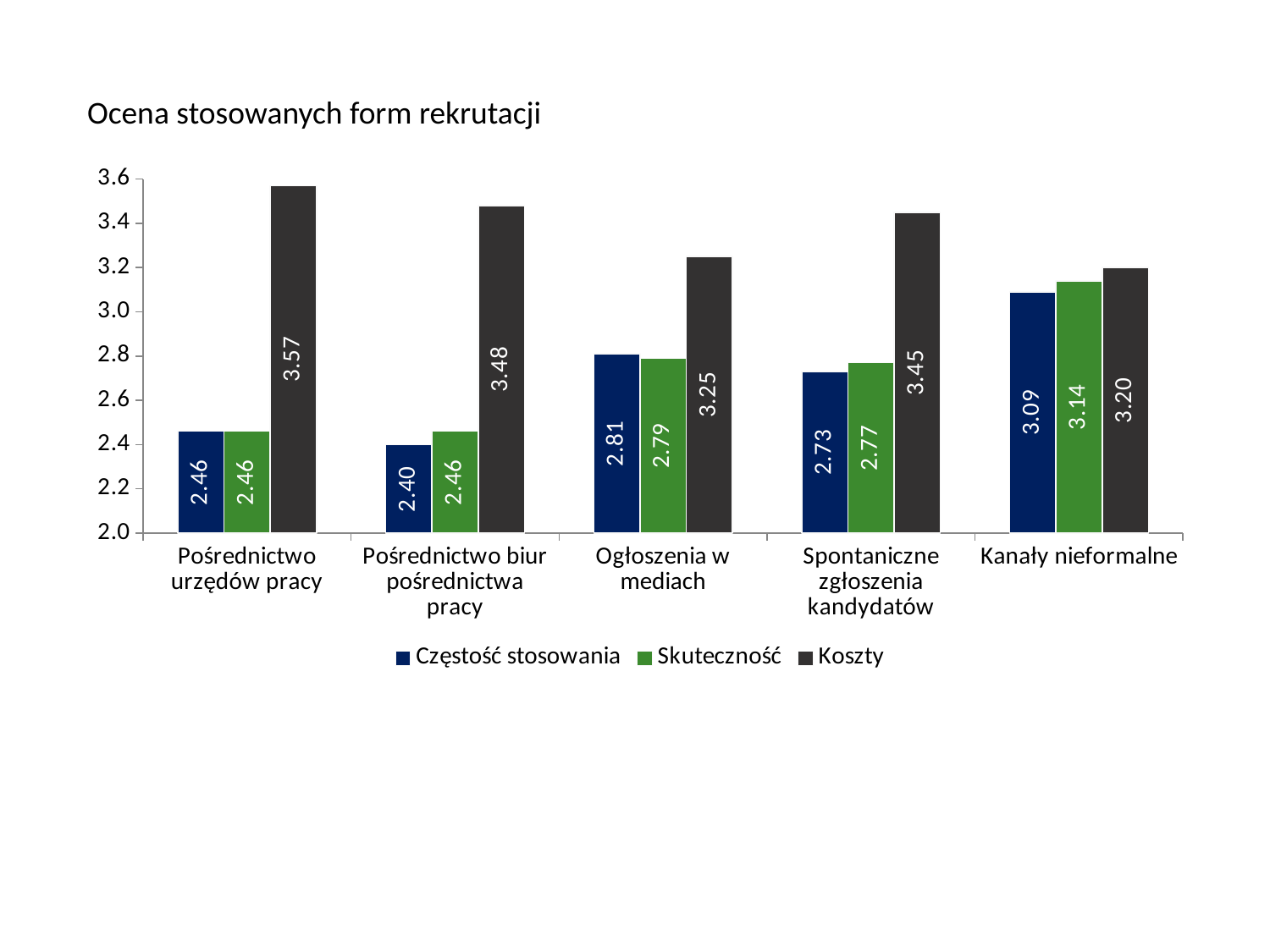

Ocena stosowanych form rekrutacji

### Chart

| Category | Częstość stosowania | Skuteczność | Koszty |
|---|---|---|---|
| Pośrednictwo urzędów pracy | 2.46 | 2.46 | 3.57 |
| Pośrednictwo biur pośrednictwa pracy | 2.4 | 2.46 | 3.48 |
| Ogłoszenia w mediach | 2.8099999999999987 | 2.79 | 3.25 |
| Spontaniczne zgłoszenia kandydatów | 2.73 | 2.77 | 3.4499999999999997 |
| Kanały nieformalne | 3.09 | 3.14 | 3.2 |